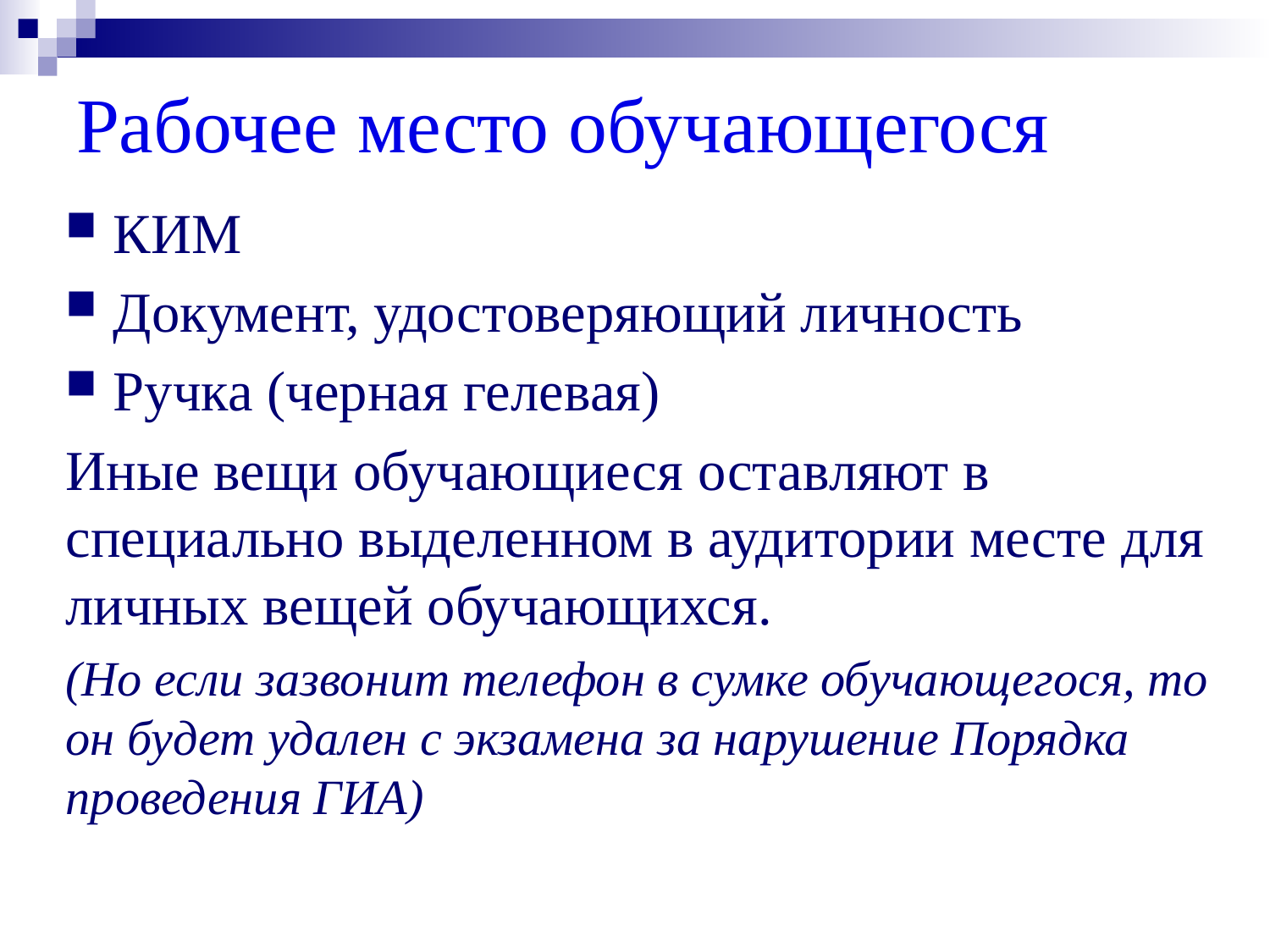

# Рабочее место обучающегося
КИМ
Документ, удостоверяющий личность
Ручка (черная гелевая)
Иные вещи обучающиеся оставляют в специально выделенном в аудитории месте для личных вещей обучающихся.
(Но если зазвонит телефон в сумке обучающегося, то он будет удален с экзамена за нарушение Порядка проведения ГИА)